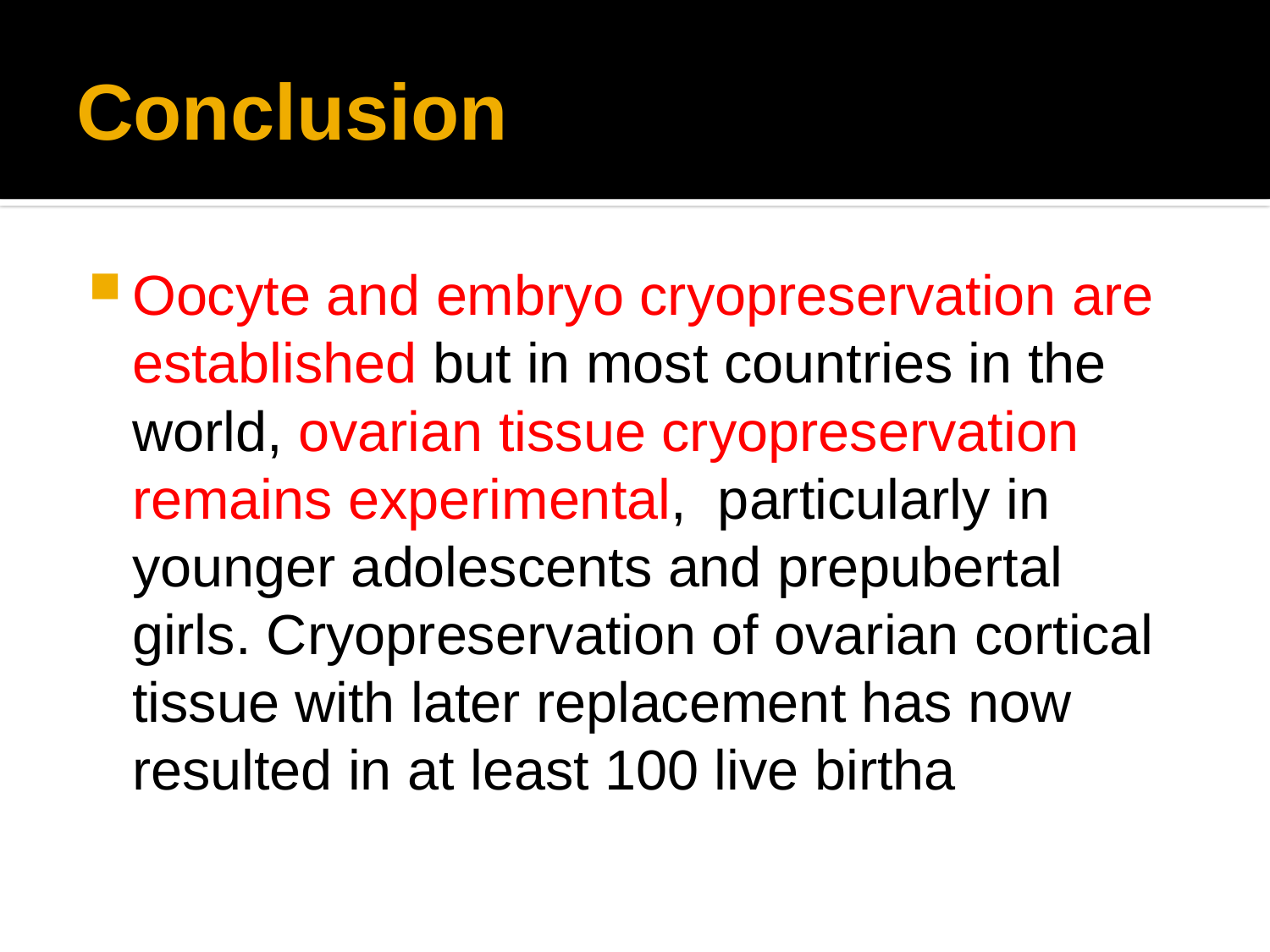

# Conclusion
Oocyte and embryo cryopreservation are established but in most countries in the world, ovarian tissue cryopreservation remains experimental,  particularly in younger adolescents and prepubertal girls. Cryopreservation of ovarian cortical tissue with later replacement has now resulted in at least 100 live birtha